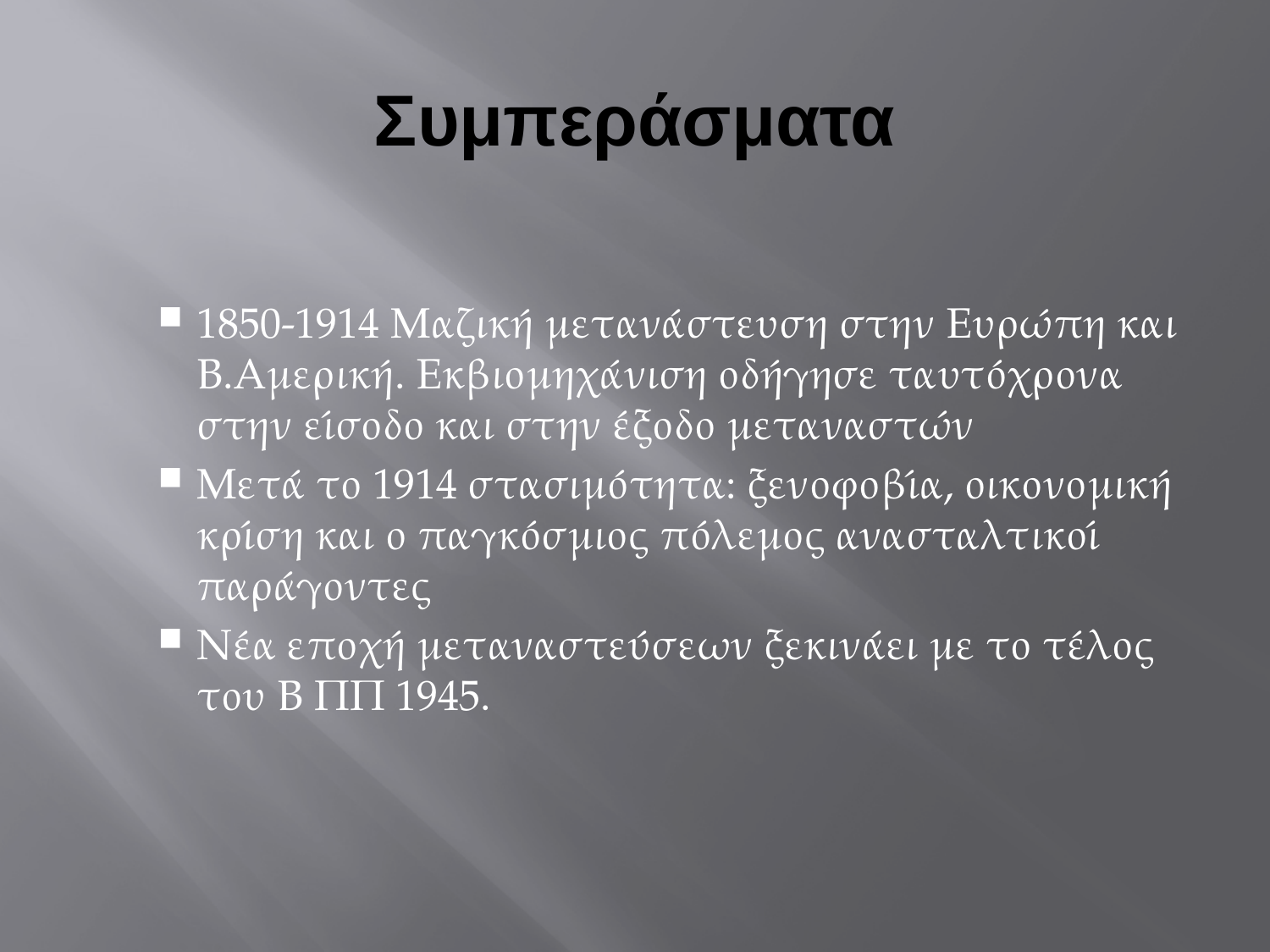

# Συμπεράσματα

1850-1914 Μαζική μετανάστευση στην Ευρώπη και Β.Αμερική. Εκβιομηχάνιση οδήγησε ταυτόχρονα στην είσοδο και στην έξοδο μεταναστών
Μετά το 1914 στασιμότητα: ξενοφοβία, οικονομική κρίση και ο παγκόσμιος πόλεμος ανασταλτικοί παράγοντες
Νέα εποχή μεταναστεύσεων ξεκινάει με το τέλος του Β ΠΠ 1945.